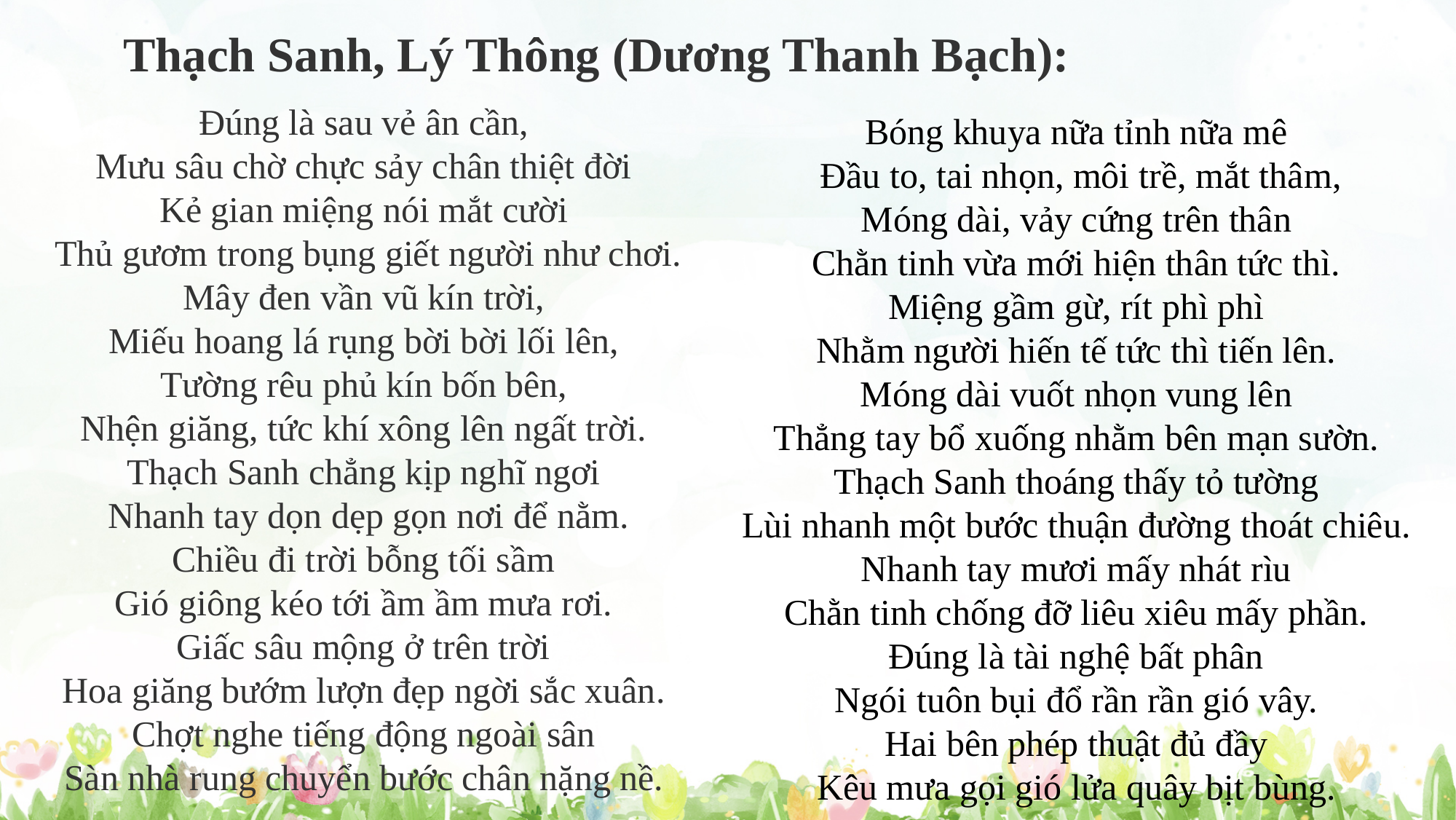

Thạch Sanh, Lý Thông (Dương Thanh Bạch):
Đúng là sau vẻ ân cần,
Mưu sâu chờ chực sảy chân thiệt đời
Kẻ gian miệng nói mắt cười
 Thủ gươm trong bụng giết người như chơi.
Mây đen vần vũ kín trời,
Miếu hoang lá rụng bời bời lối lên,
Tường rêu phủ kín bốn bên,
Nhện giăng, tức khí xông lên ngất trời.
Thạch Sanh chẳng kịp nghĩ ngơi
 Nhanh tay dọn dẹp gọn nơi để nằm.
Chiều đi trời bỗng tối sầm
Gió giông kéo tới ầm ầm mưa rơi.
Giấc sâu mộng ở trên trời
Hoa giăng bướm lượn đẹp ngời sắc xuân.
Chợt nghe tiếng động ngoài sân
Sàn nhà rung chuyển bước chân nặng nề.

Thạch Sanh tả đột hữu xung
Rìu ngang chém trúng số cùng yêu tinh.
Chằn tinh đành hiện nguyên hình
Một con rắn lớn quăng mình trốn quanh.
Làm sao thoát khỏi Thạch Sanh?
Đầu văng một ngả xác đành một bên.
Bỗng đâu trong góc hiện lên
Một cây cung với mũi tên bằng vàng.
Xách đầu chằn, khoát cung mang
Canh ba quay bước lên đàng hồi môn.
Nói qua về gã Lý Thông
Lừa xong một cú trong lòng thoả thê,
Đang đêm mưa gió dầm dề
Bỗng đâu nghe tiếng người về gọi tên.
Một làn khí lạnh xông lên
Lưng tê, gối khuỵu, sấm rền trong tai
Bóng khuya nữa tỉnh nữa mê
 Đầu to, tai nhọn, môi trề, mắt thâm,
Móng dài, vảy cứng trên thân
Chằn tinh vừa mới hiện thân tức thì.
Miệng gầm gừ, rít phì phì
Nhằm người hiến tế tức thì tiến lên.
Móng dài vuốt nhọn vung lên
Thẳng tay bổ xuống nhằm bên mạn sườn.
Thạch Sanh thoáng thấy tỏ tường
Lùi nhanh một bước thuận đường thoát chiêu.
Nhanh tay mươi mấy nhát rìu
Chằn tinh chống đỡ liêu xiêu mấy phần.
Đúng là tài nghệ bất phân
Ngói tuôn bụi đổ rần rần gió vây.
Hai bên phép thuật đủ đầy
Kêu mưa gọi gió lửa quây bịt bùng.